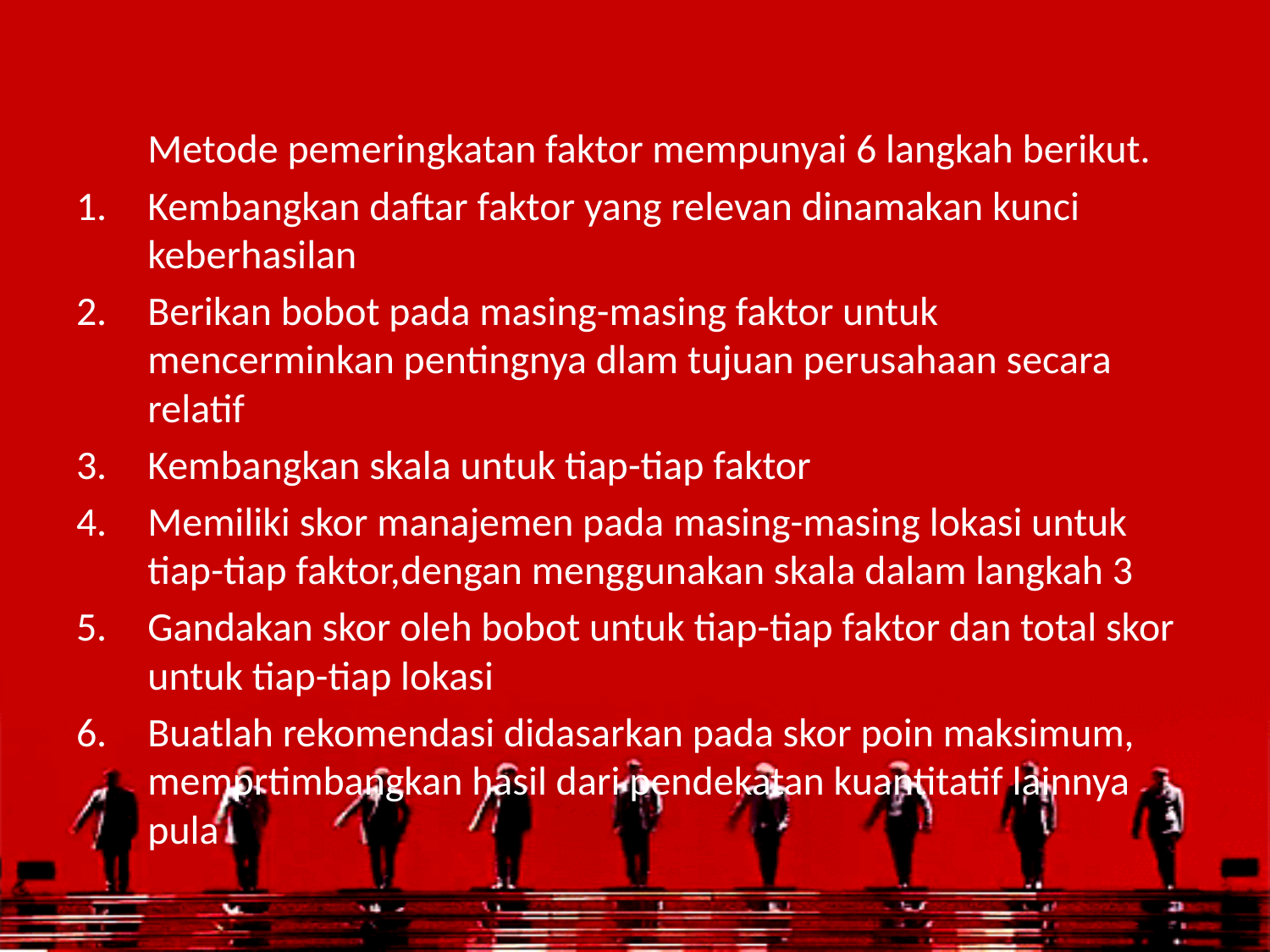

Metode pemeringkatan faktor mempunyai 6 langkah berikut.
Kembangkan daftar faktor yang relevan dinamakan kunci keberhasilan
Berikan bobot pada masing-masing faktor untuk mencerminkan pentingnya dlam tujuan perusahaan secara relatif
Kembangkan skala untuk tiap-tiap faktor
Memiliki skor manajemen pada masing-masing lokasi untuk tiap-tiap faktor,dengan menggunakan skala dalam langkah 3
Gandakan skor oleh bobot untuk tiap-tiap faktor dan total skor untuk tiap-tiap lokasi
Buatlah rekomendasi didasarkan pada skor poin maksimum, memprtimbangkan hasil dari pendekatan kuantitatif lainnya pula